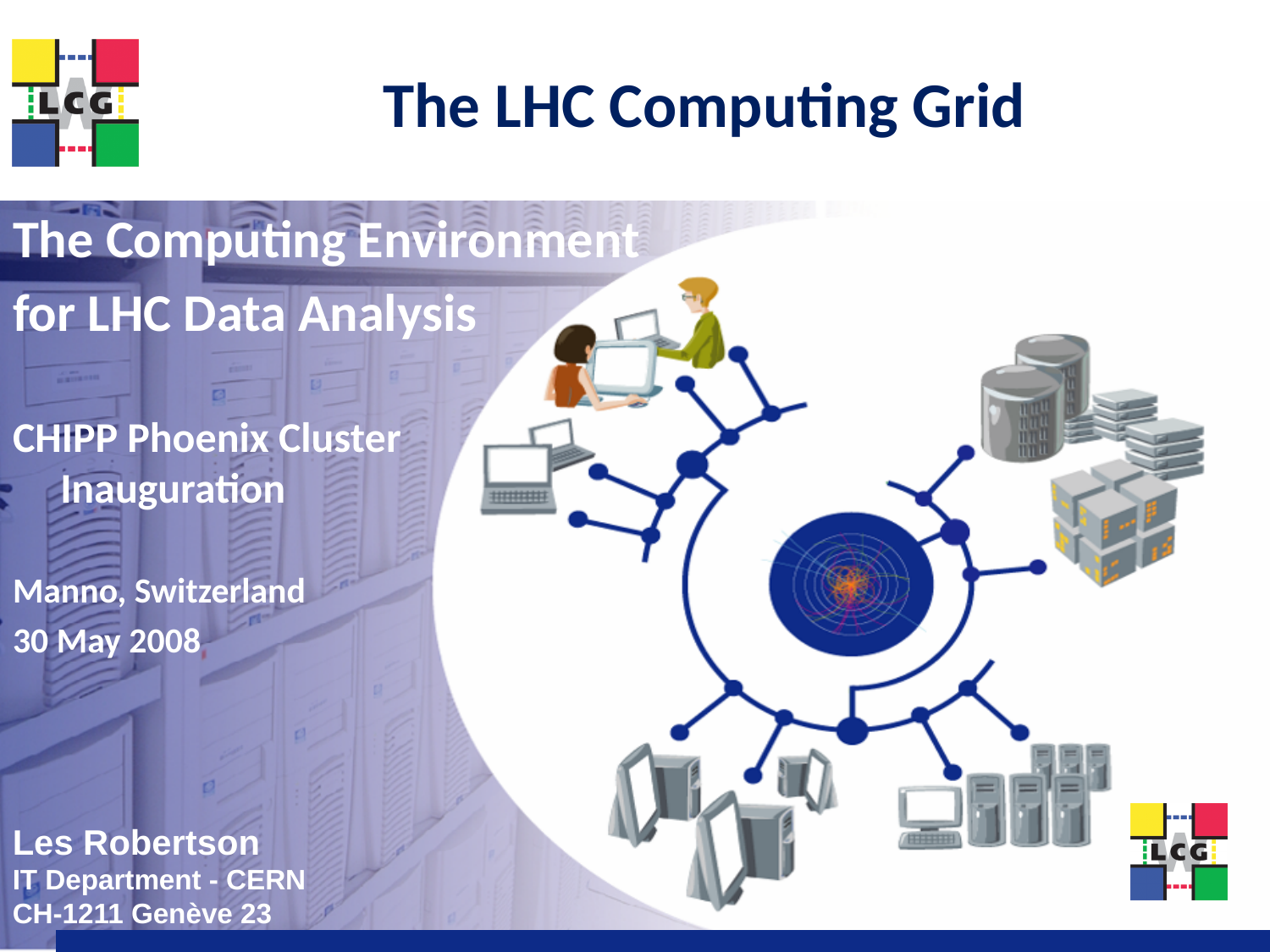

The LHC Computing Grid
The Computing Environment
for LHC Data Analysis

CHIPP Phoenix Cluster
Inauguration

Manno, Switzerland
30 May 2008